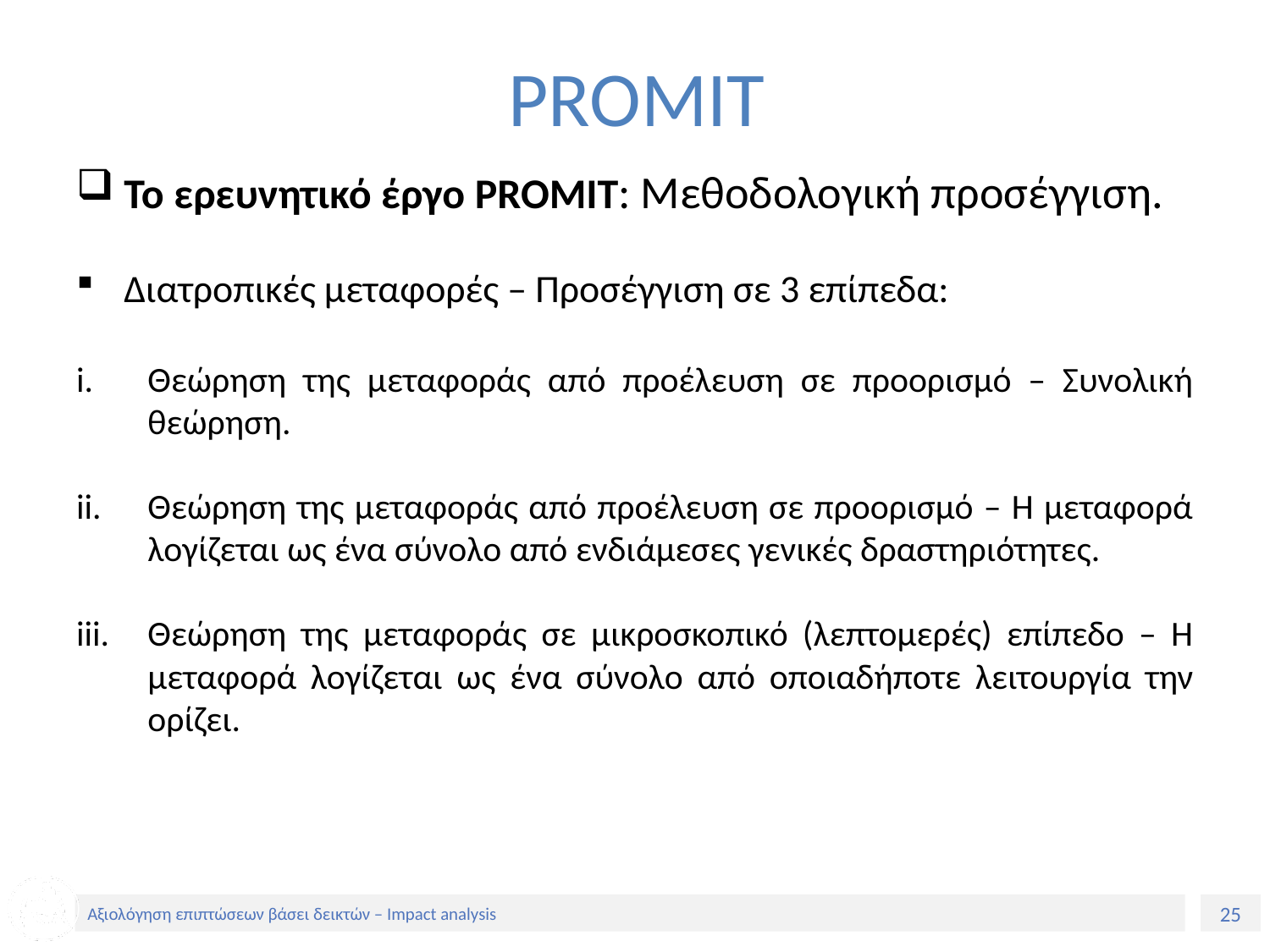

# PROMIT
Το ερευνητικό έργο PROMIT: Μεθοδολογική προσέγγιση.

Διατροπικές μεταφορές – Προσέγγιση σε 3 επίπεδα:

Θεώρηση της μεταφοράς από προέλευση σε προορισμό – Συνολική θεώρηση.

Θεώρηση της μεταφοράς από προέλευση σε προορισμό – Η μεταφορά λογίζεται ως ένα σύνολο από ενδιάμεσες γενικές δραστηριότητες.

Θεώρηση της μεταφοράς σε μικροσκοπικό (λεπτομερές) επίπεδο – Η μεταφορά λογίζεται ως ένα σύνολο από οποιαδήποτε λειτουργία την ορίζει.